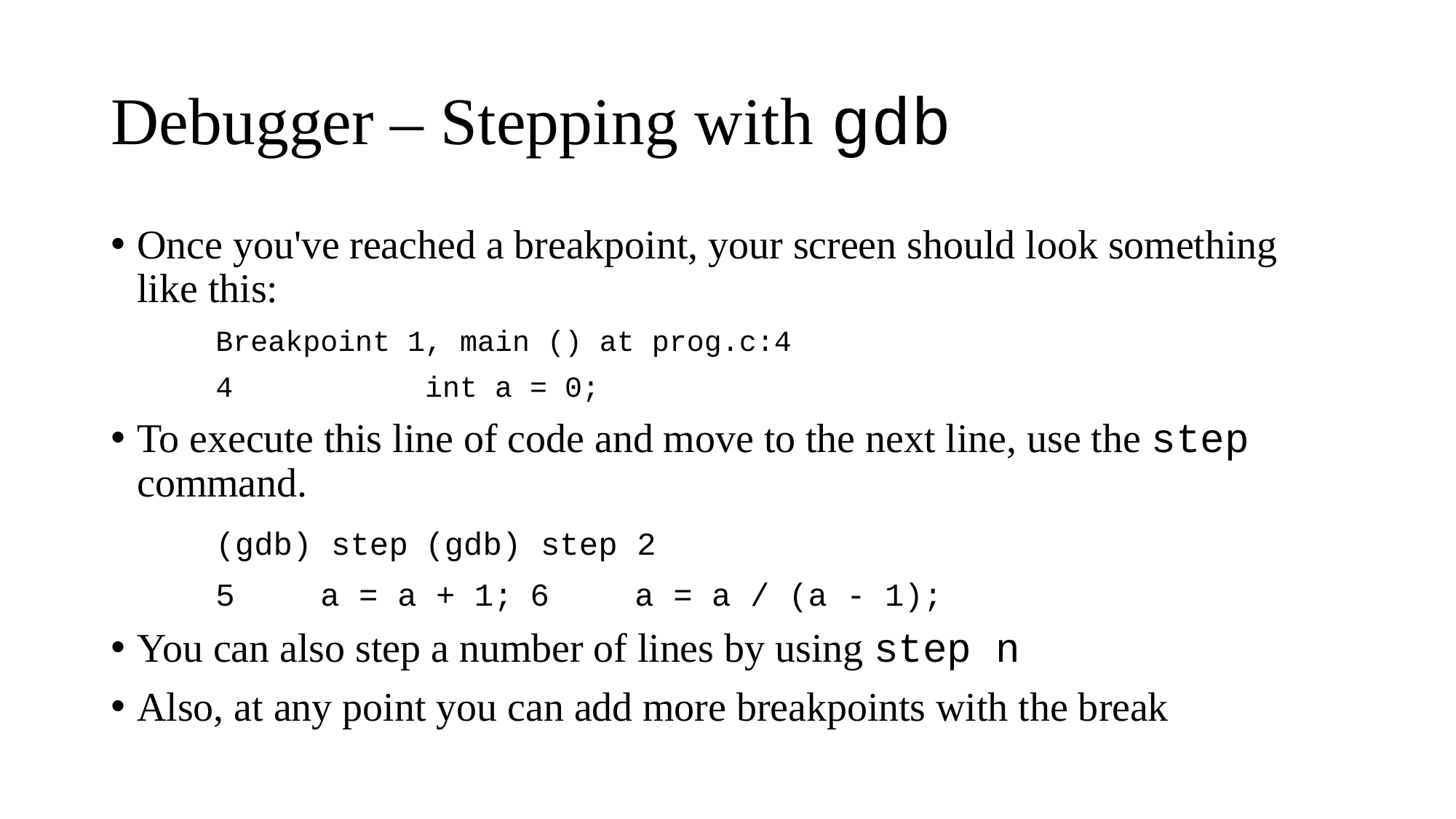

# Debugger – Stepping with gdb
Once you've reached a breakpoint, your screen should look something like this:
	Breakpoint 1, main () at prog.c:4
	4           int a = 0;
To execute this line of code and move to the next line, use the step command.
	(gdb) step				(gdb) step 2
	5	a = a + 1;			6	a = a / (a - 1);
You can also step a number of lines by using step n
Also, at any point you can add more breakpoints with the break